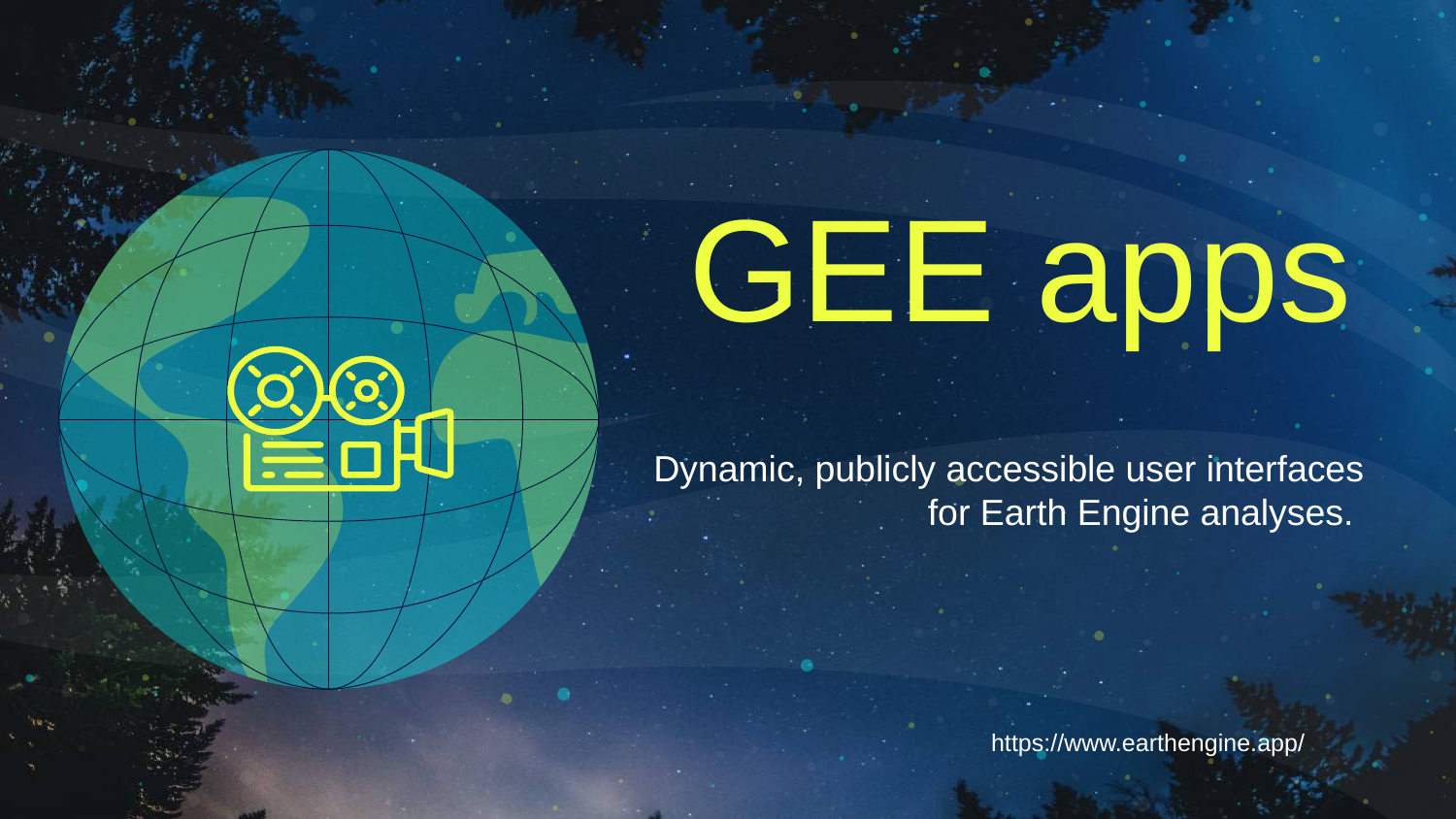

GEE apps

# Dynamic, publicly accessible user interfaces for Earth Engine analyses.
https://www.earthengine.app/